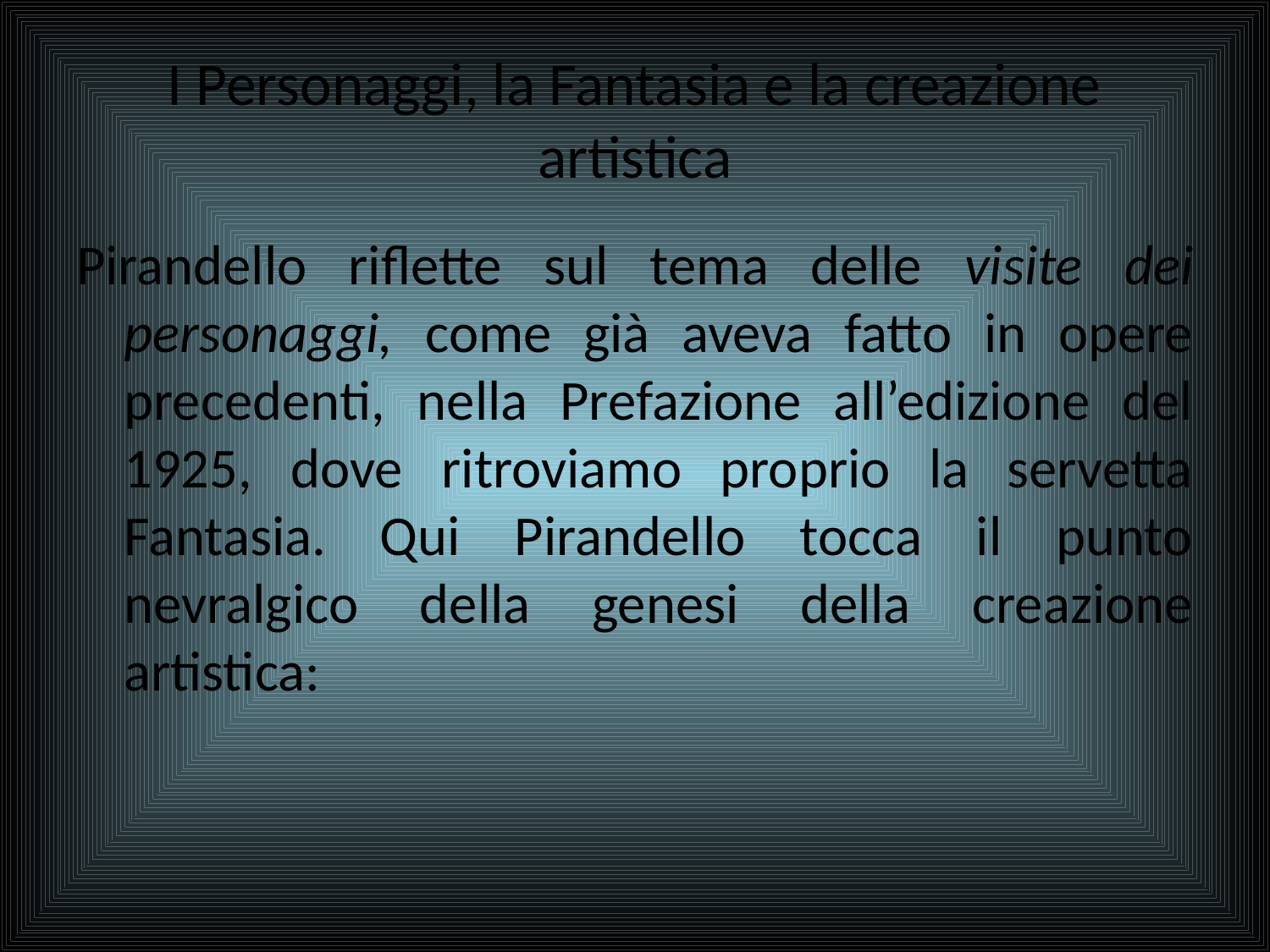

# I Personaggi, la Fantasia e la creazione artistica
Pirandello riflette sul tema delle visite dei personaggi, come già aveva fatto in opere precedenti, nella Prefazione all’edizione del 1925, dove ritroviamo proprio la servetta Fantasia. Qui Pirandello tocca il punto nevralgico della genesi della creazione artistica: